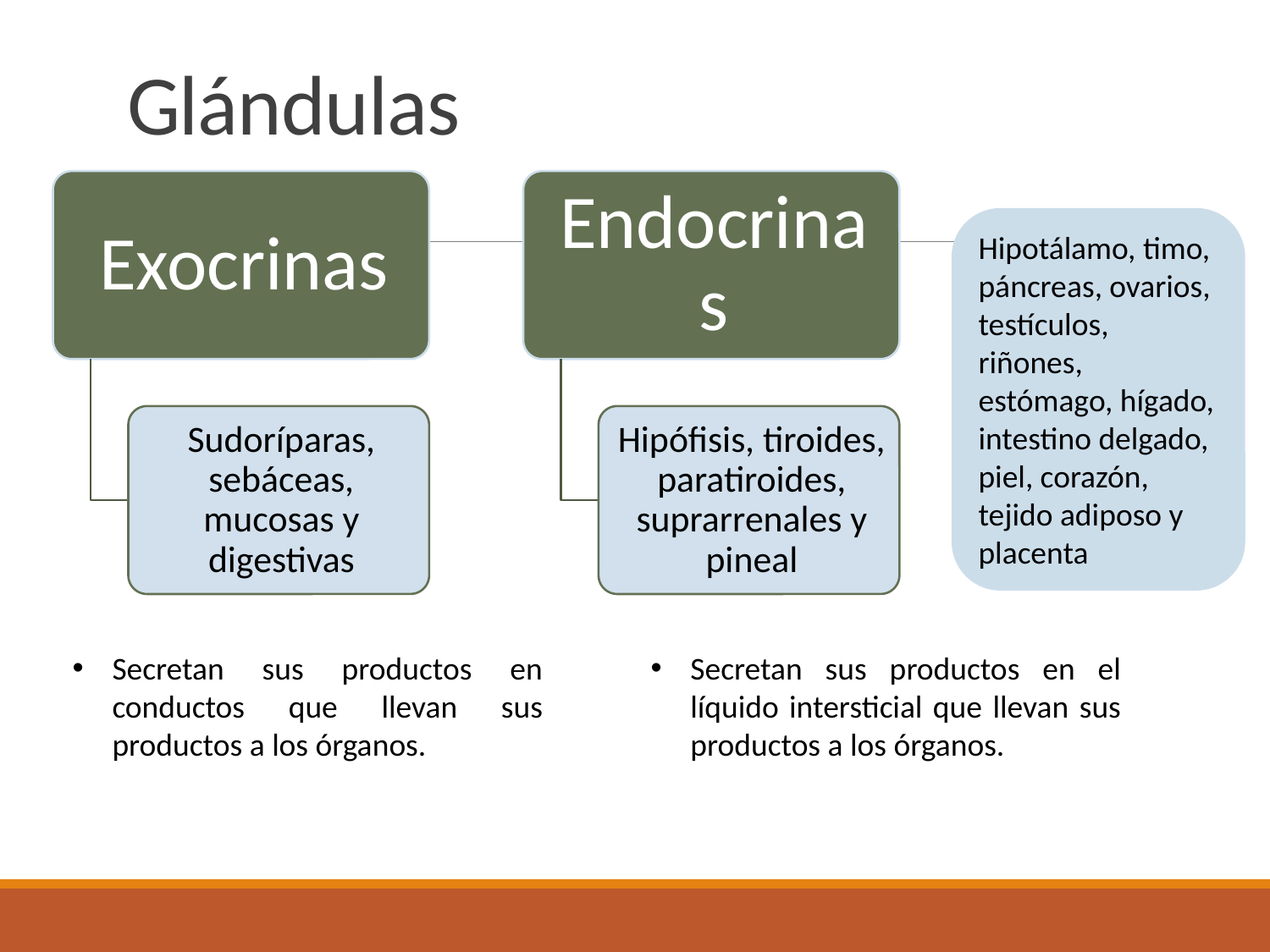

# Glándulas
Exocrinas
Sudoríparas, sebáceas, mucosas y digestivas
Endocrinas
Hipófisis, tiroides, paratiroides, suprarrenales y pineal
Hipotálamo, timo, páncreas, ovarios, testículos, riñones, estómago, hígado, intestino delgado, piel, corazón, tejido adiposo y placenta
Secretan sus productos en conductos que llevan sus productos a los órganos.
Secretan sus productos en el líquido intersticial que llevan sus productos a los órganos.